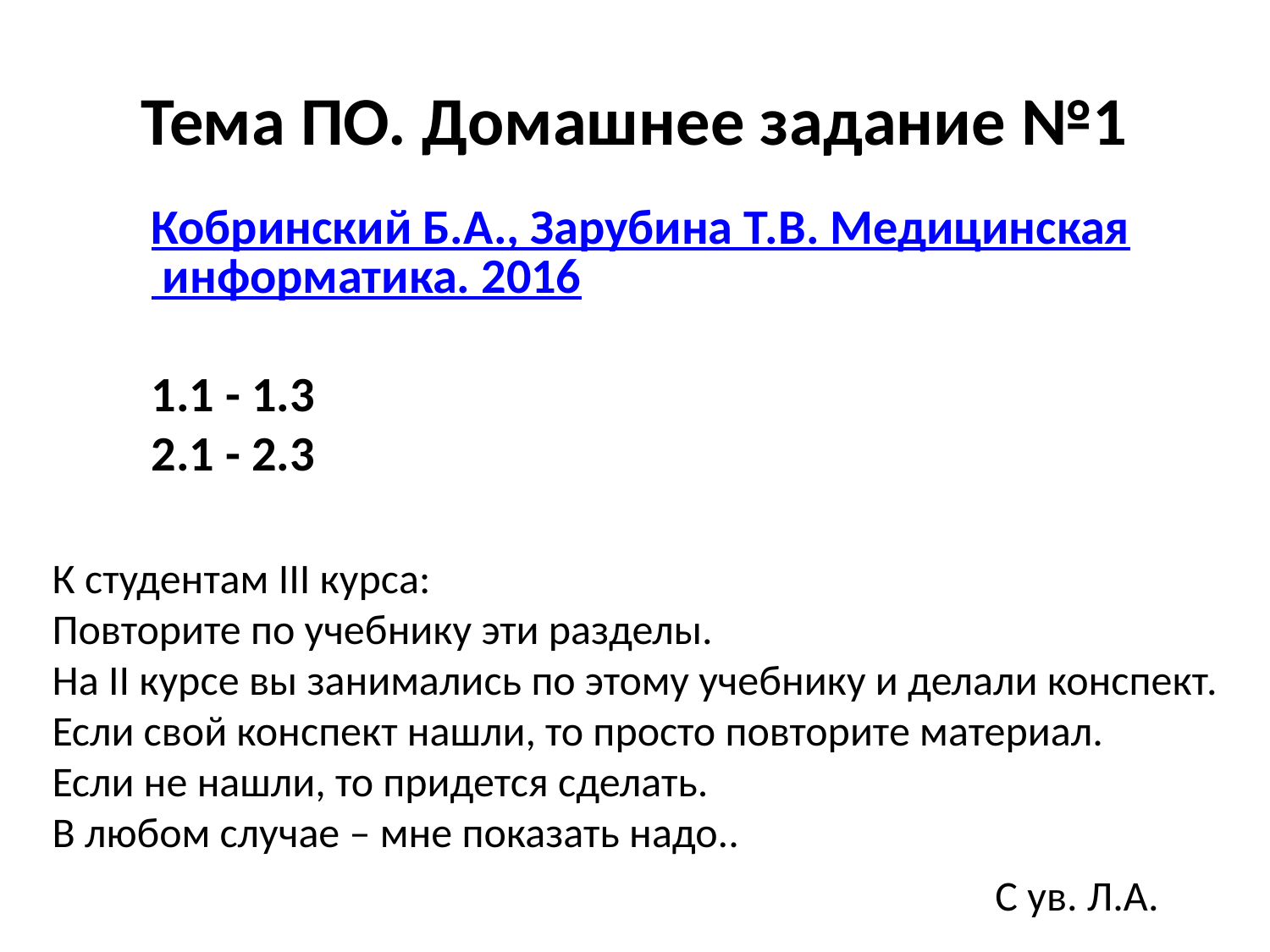

# Тема ПО. Домашнее задание №1
Кобринский Б.А., Зарубина Т.В. Медицинская информатика. 2016

1.1 - 1.3
2.1 - 2.3

К студентам III курса:
Повторите по учебнику эти разделы.
На II курсе вы занимались по этому учебнику и делали конспект. Если свой конспект нашли, то просто повторите материал.
Если не нашли, то придется сделать.
В любом случае – мне показать надо..

                                                                                                   С ув. Л.А.